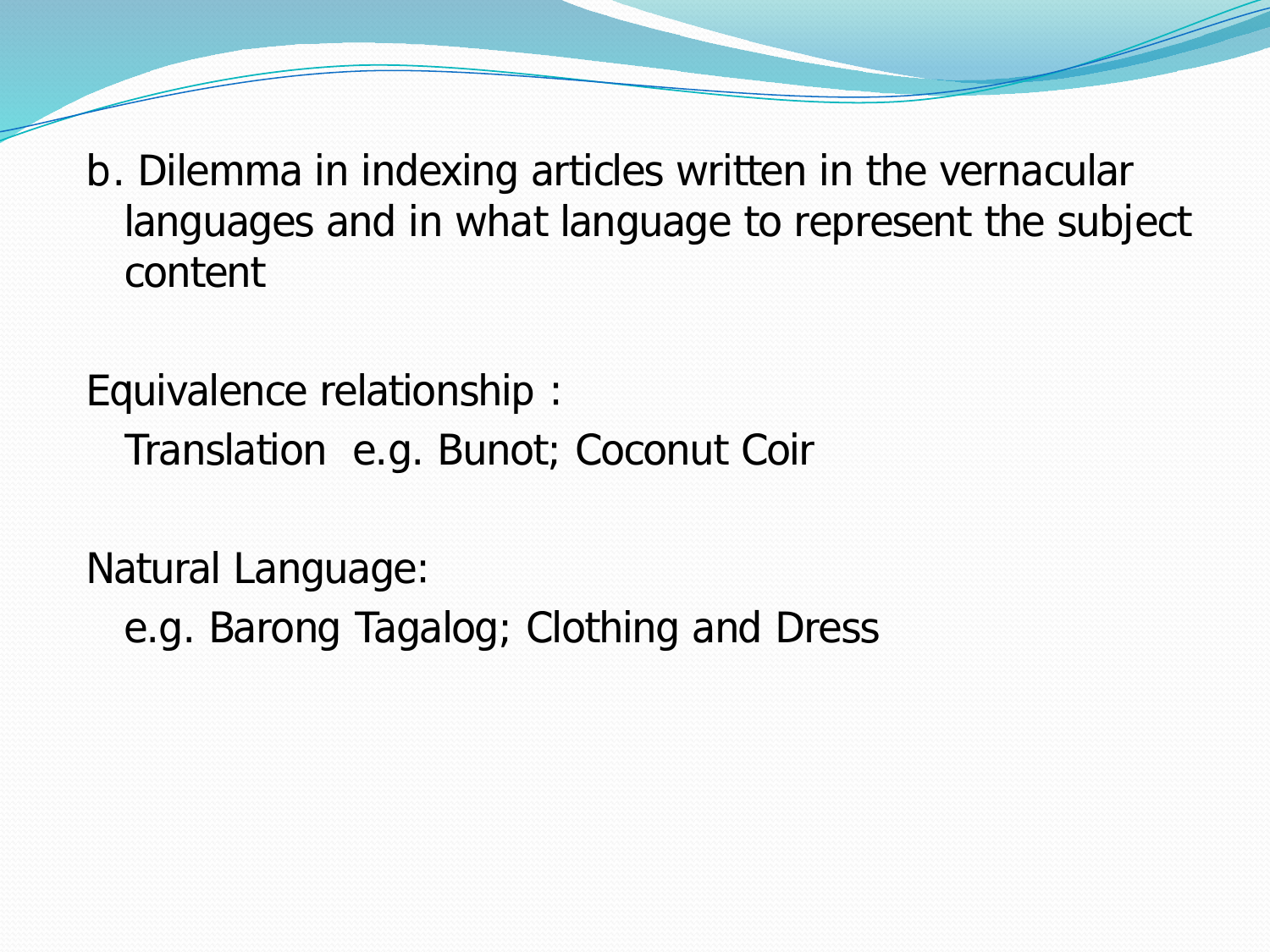

b. Dilemma in indexing articles written in the vernacular languages and in what language to represent the subject content

Equivalence relationship :
	Translation  e.g. Bunot; Coconut Coir

Natural Language:
	e.g. Barong Tagalog; Clothing and Dress